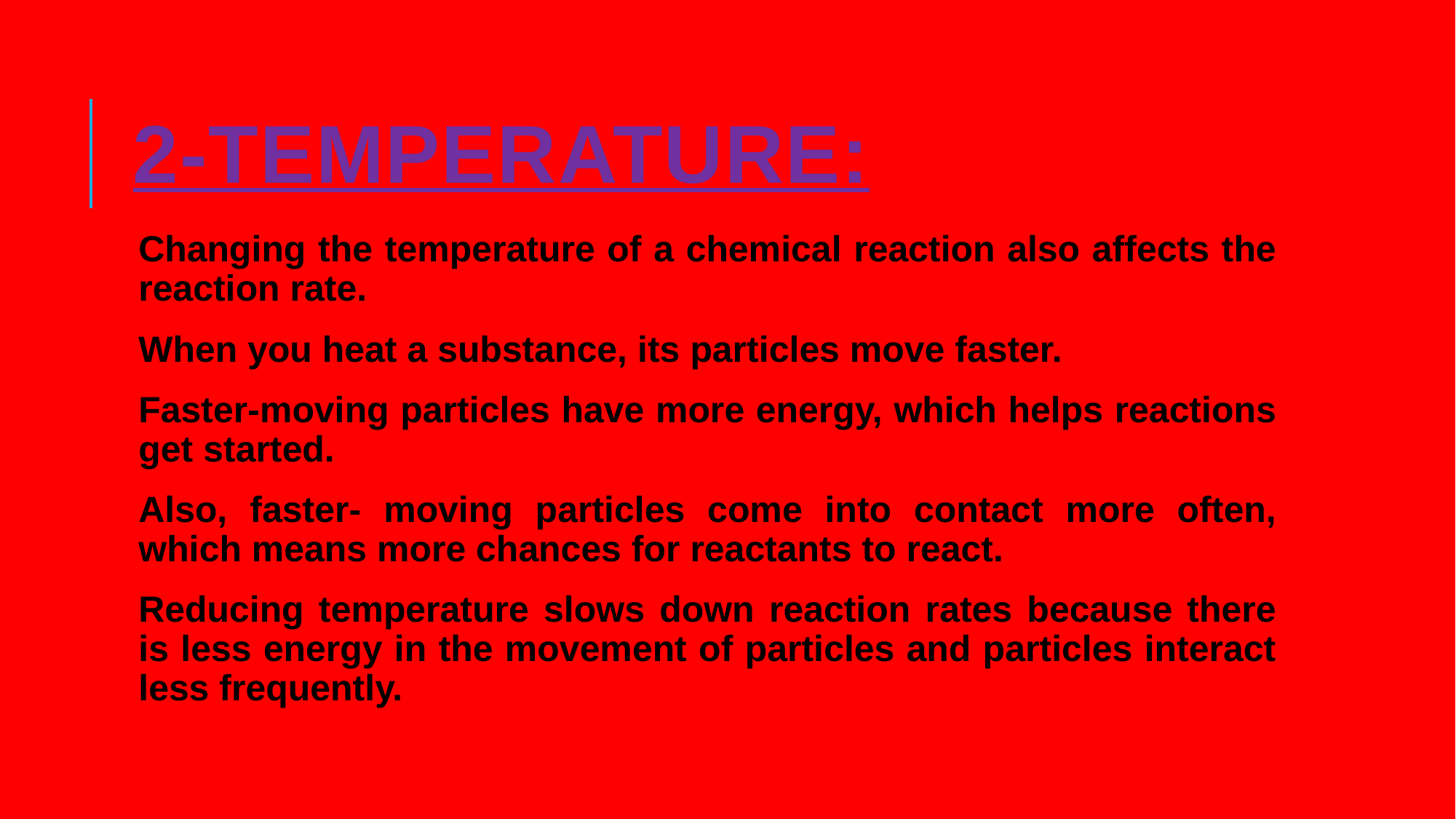

# 2-Temperature:
Changing the temperature of a chemical reaction also affects the reaction rate.
When you heat a substance, its particles move faster.
Faster-moving particles have more energy, which helps reactions get started.
Also, faster- moving particles come into contact more often, which means more chances for reactants to react.
Reducing temperature slows down reaction rates because there is less energy in the movement of particles and particles interact less frequently.